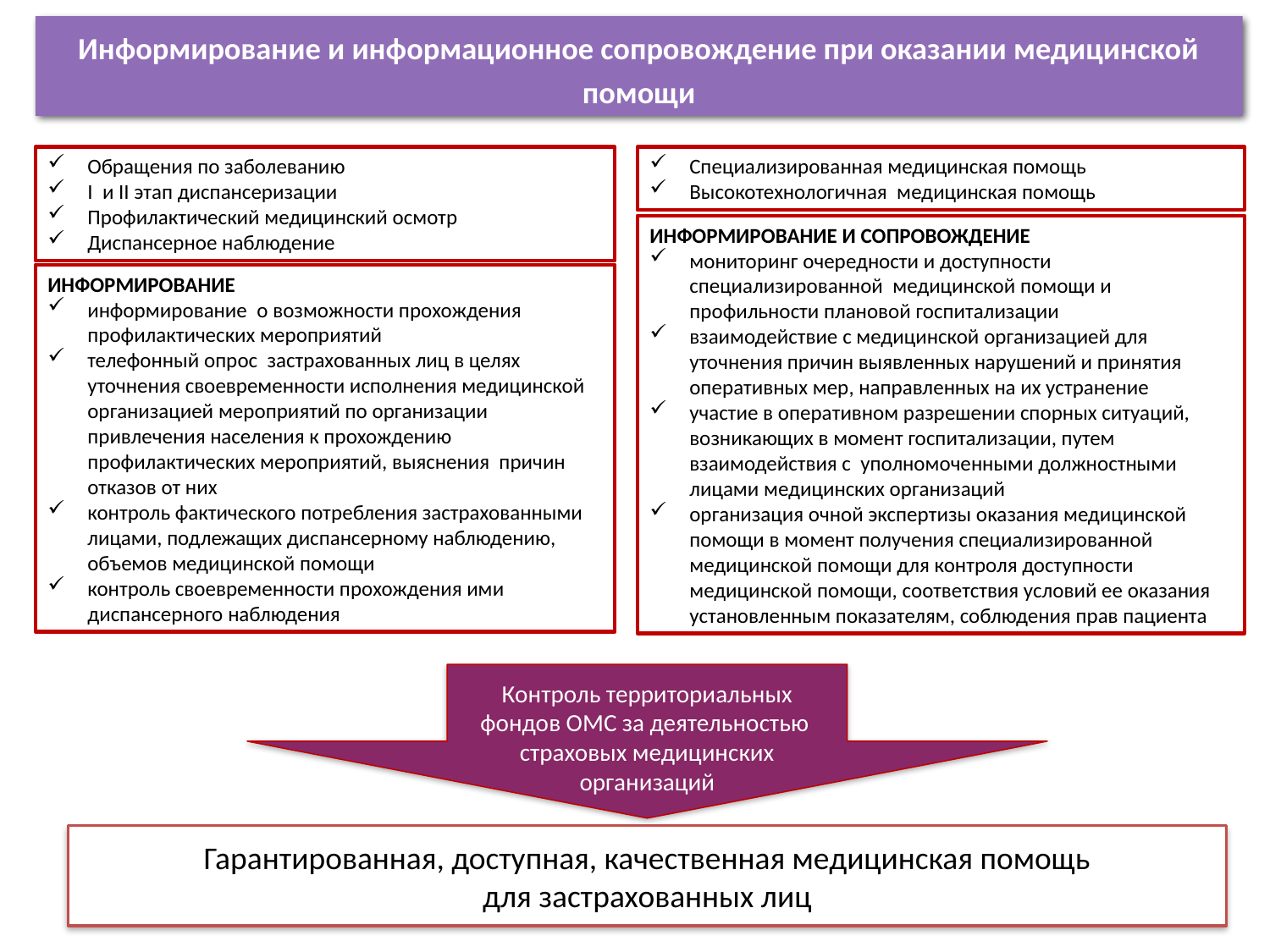

# Информирование и информационное сопровождение при оказании медицинской помощи
Обращения по заболеванию
I  и II этап диспансеризации
Профилактический медицинский осмотр
Диспансерное наблюдение
Специализированная медицинская помощь
Высокотехнологичная  медицинская помощь
ИНФОРМИРОВАНИЕ И СОПРОВОЖДЕНИЕ
мониторинг очередности и доступности специализированной  медицинской помощи и профильности плановой госпитализации
взаимодействие с медицинской организацией для уточнения причин выявленных нарушений и принятия оперативных мер, направленных на их устранение
участие в оперативном разрешении спорных ситуаций, возникающих в момент госпитализации, путем взаимодействия с  уполномоченными должностными  лицами медицинских организаций
организация очной экспертизы оказания медицинской помощи в момент получения специализированной медицинской помощи для контроля доступности медицинской помощи, соответствия условий ее оказания установленным показателям, соблюдения прав пациента
ИНФОРМИРОВАНИЕ
информирование  о возможности прохождения профилактических мероприятий
телефонный опрос  застрахованных лиц в целях уточнения своевременности исполнения медицинской организацией мероприятий по организации привлечения населения к прохождению профилактических мероприятий, выяснения  причин отказов от них
контроль фактического потребления застрахованными лицами, подлежащих диспансерному наблюдению, объемов медицинской помощи
контроль своевременности прохождения ими диспансерного наблюдения

Контроль территориальных фондов ОМС за деятельностью
страховых медицинских организаций
Гарантированная, доступная, качественная медицинская помощь
для застрахованных лиц